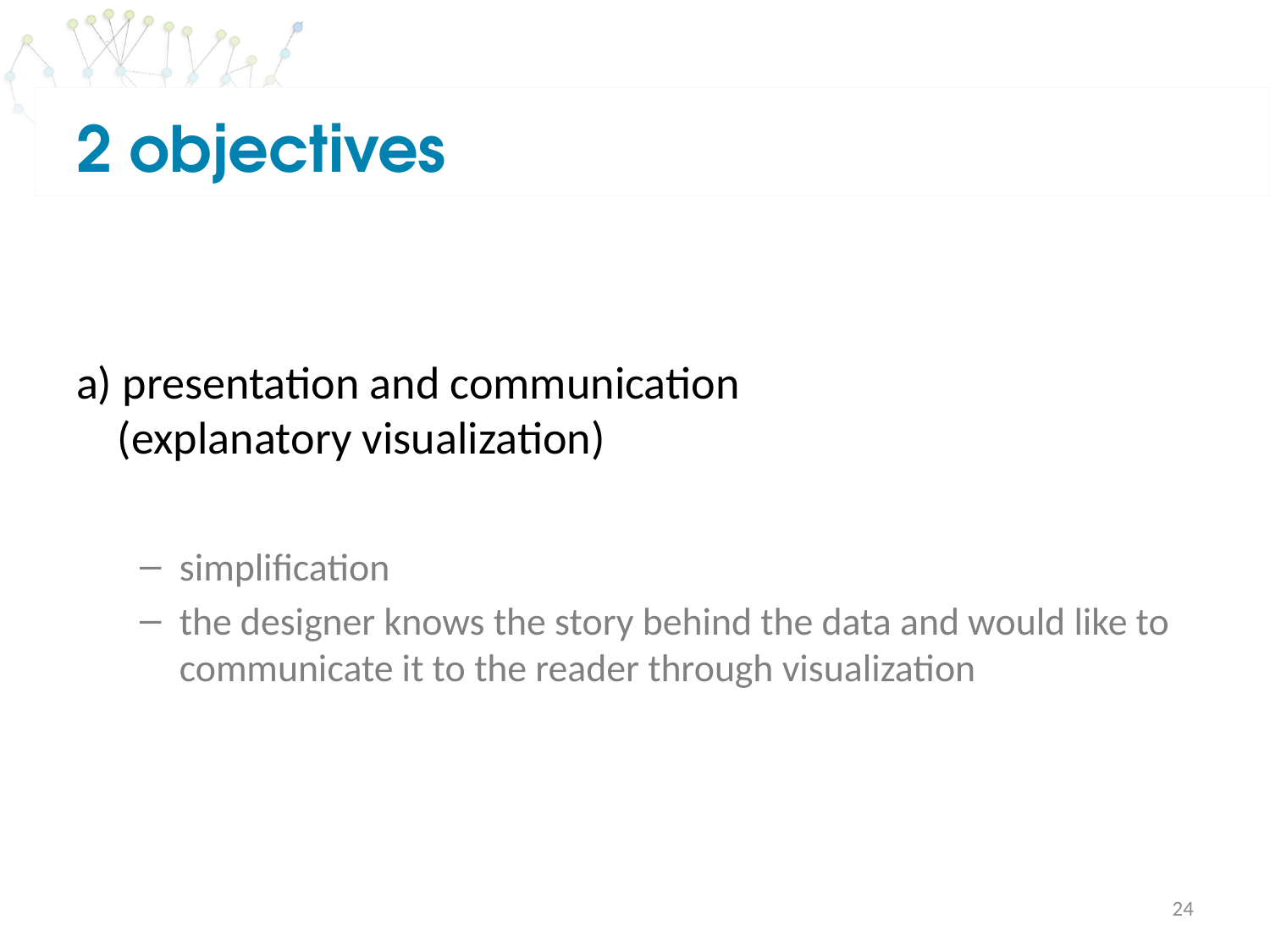

# 2 objectives

a) presentation and communication
    (explanatory visualization)

simplification
the designer knows the story behind the data and would like to communicate it to the reader through visualization
24